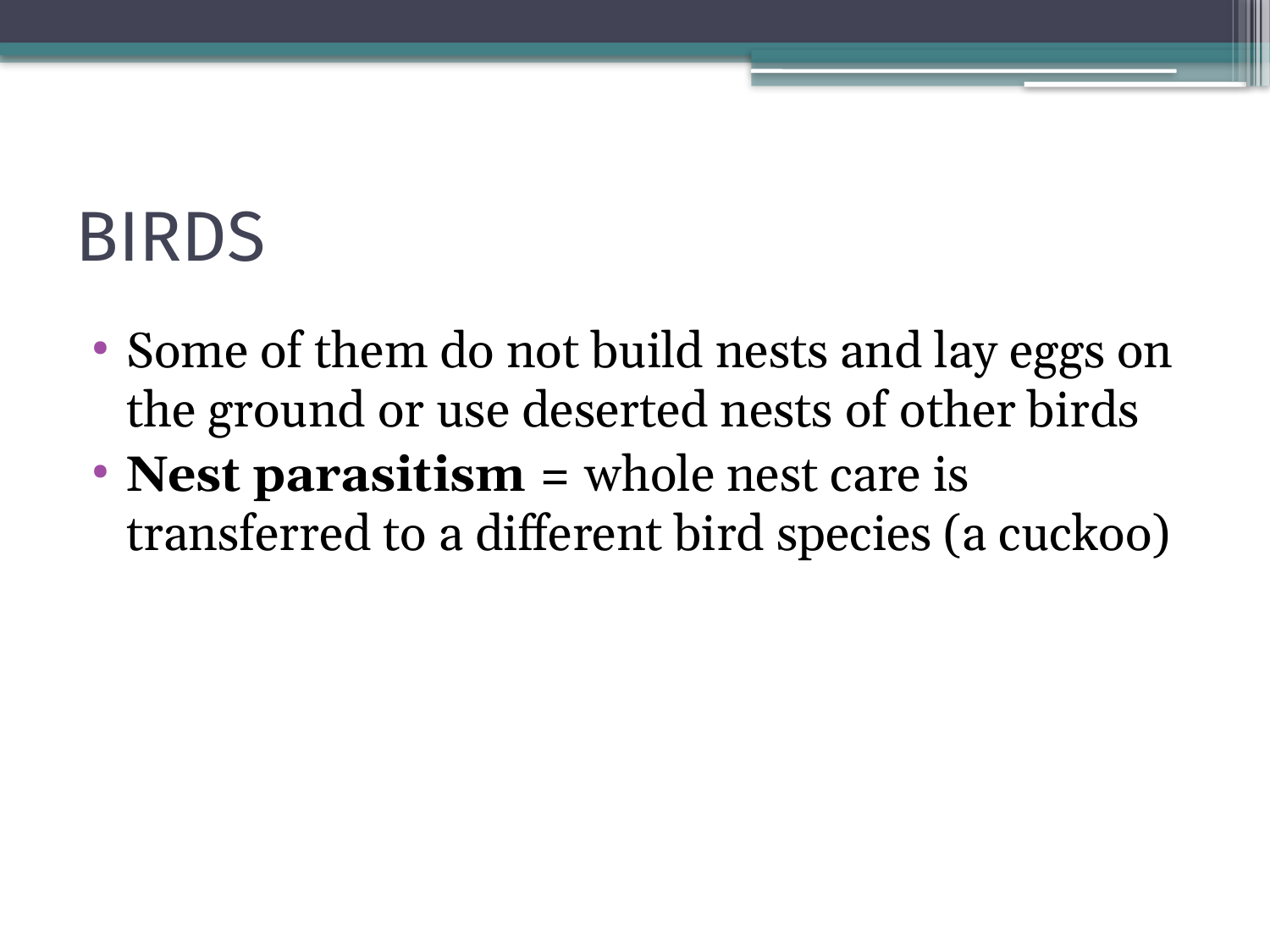

# BIRDS
Some of them do not build nests and lay eggs on the ground or use deserted nests of other birds
Nest parasitism = whole nest care is transferred to a different bird species (a cuckoo)